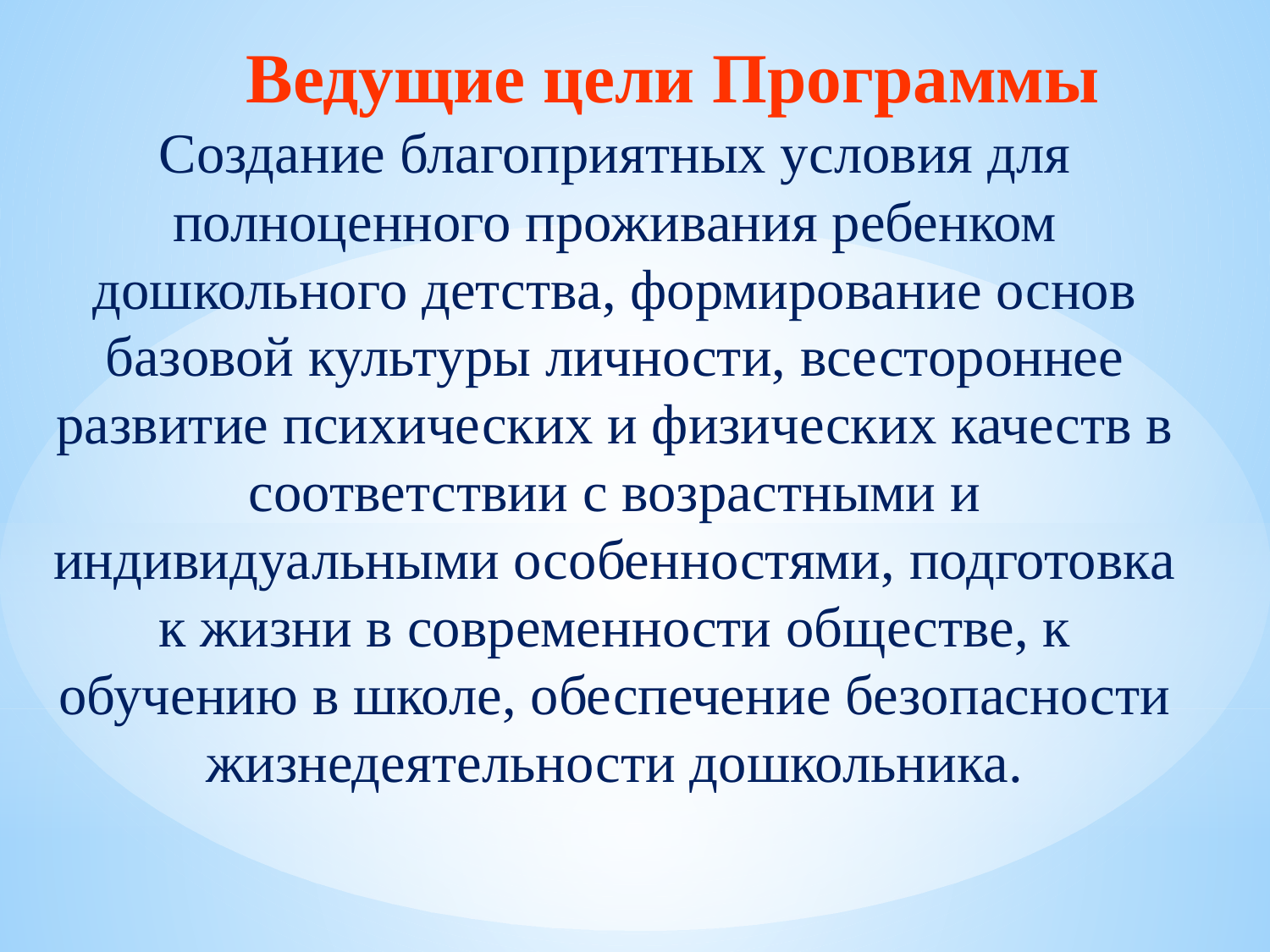

Ведущие цели Программы
Создание благоприятных условия для полноценного проживания ребенком дошкольного детства, формирование основ базовой культуры личности, всестороннее развитие психических и физических качеств в соответствии с возрастными и индивидуальными особенностями, подготовка к жизни в современности обществе, к обучению в школе, обеспечение безопасности жизнедеятельности дошкольника.